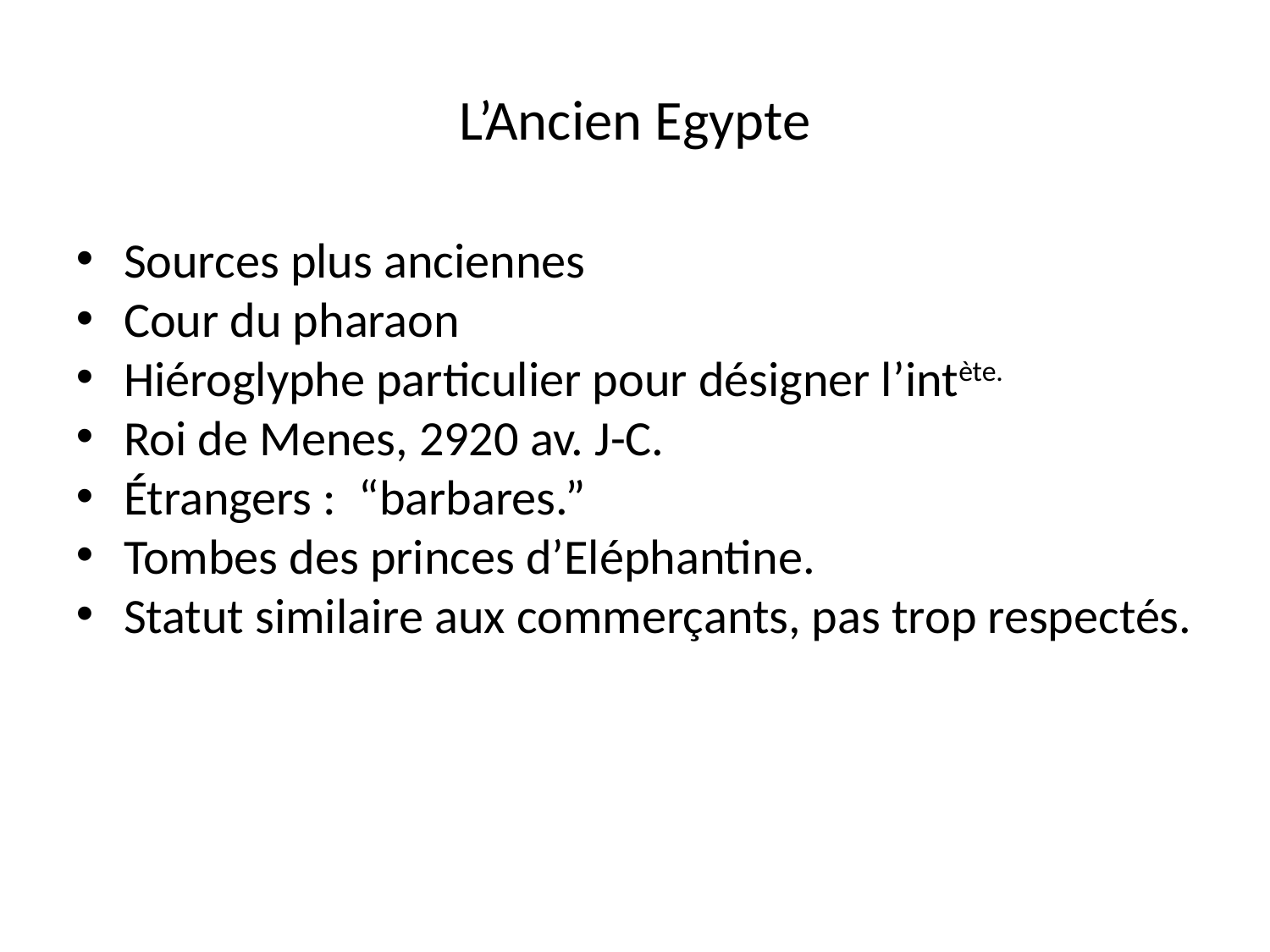

L’Ancien Egypte
Sources plus anciennes
Cour du pharaon
Hiéroglyphe particulier pour désigner l’intète.
Roi de Menes, 2920 av. J-C.
Étrangers :  “barbares.”
Tombes des princes d’Eléphantine.
Statut similaire aux commerçants, pas trop respectés.